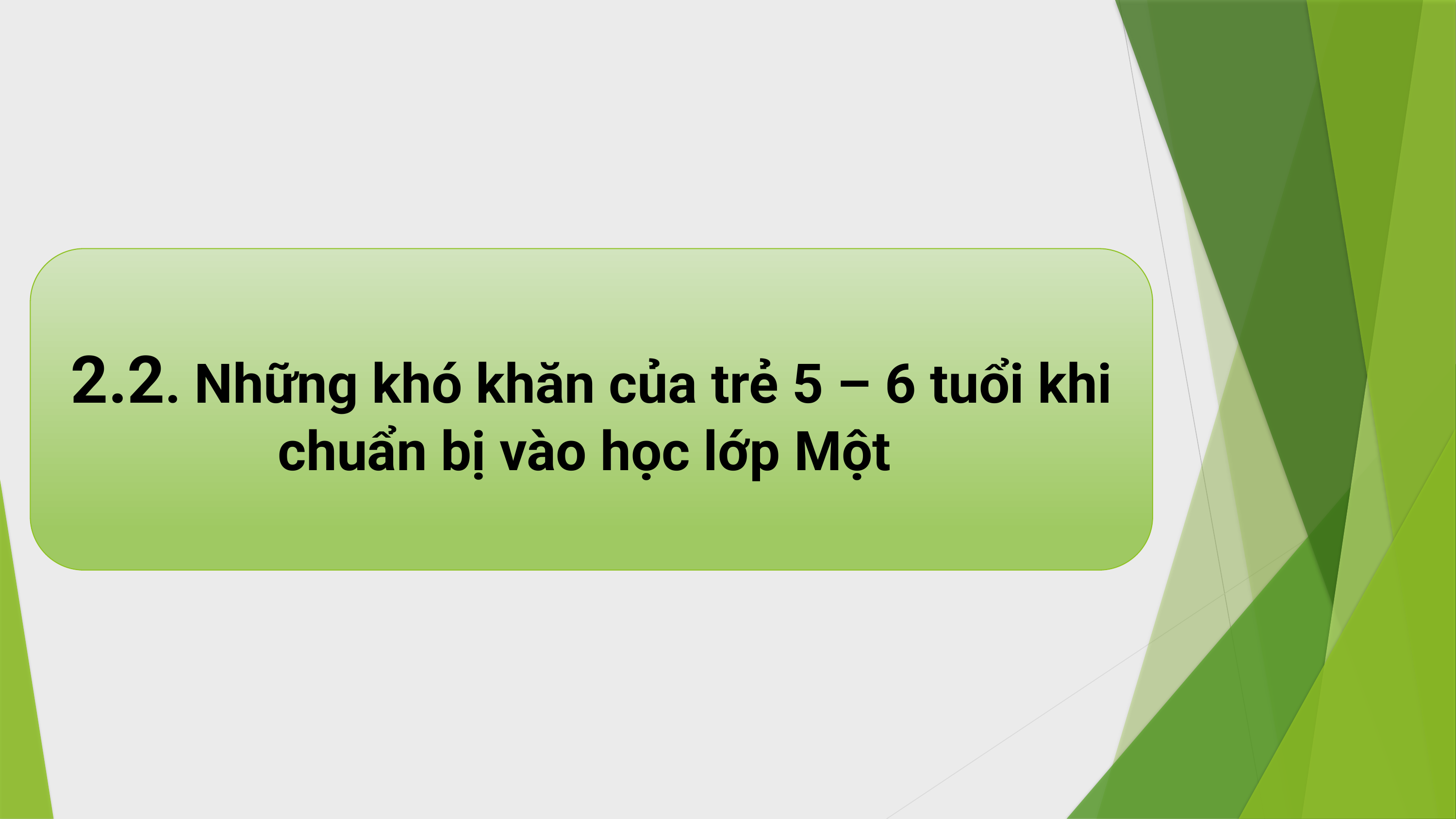

2.2. Những khó khăn của trẻ 5 – 6 tuổi khi chuẩn bị vào học lớp Một